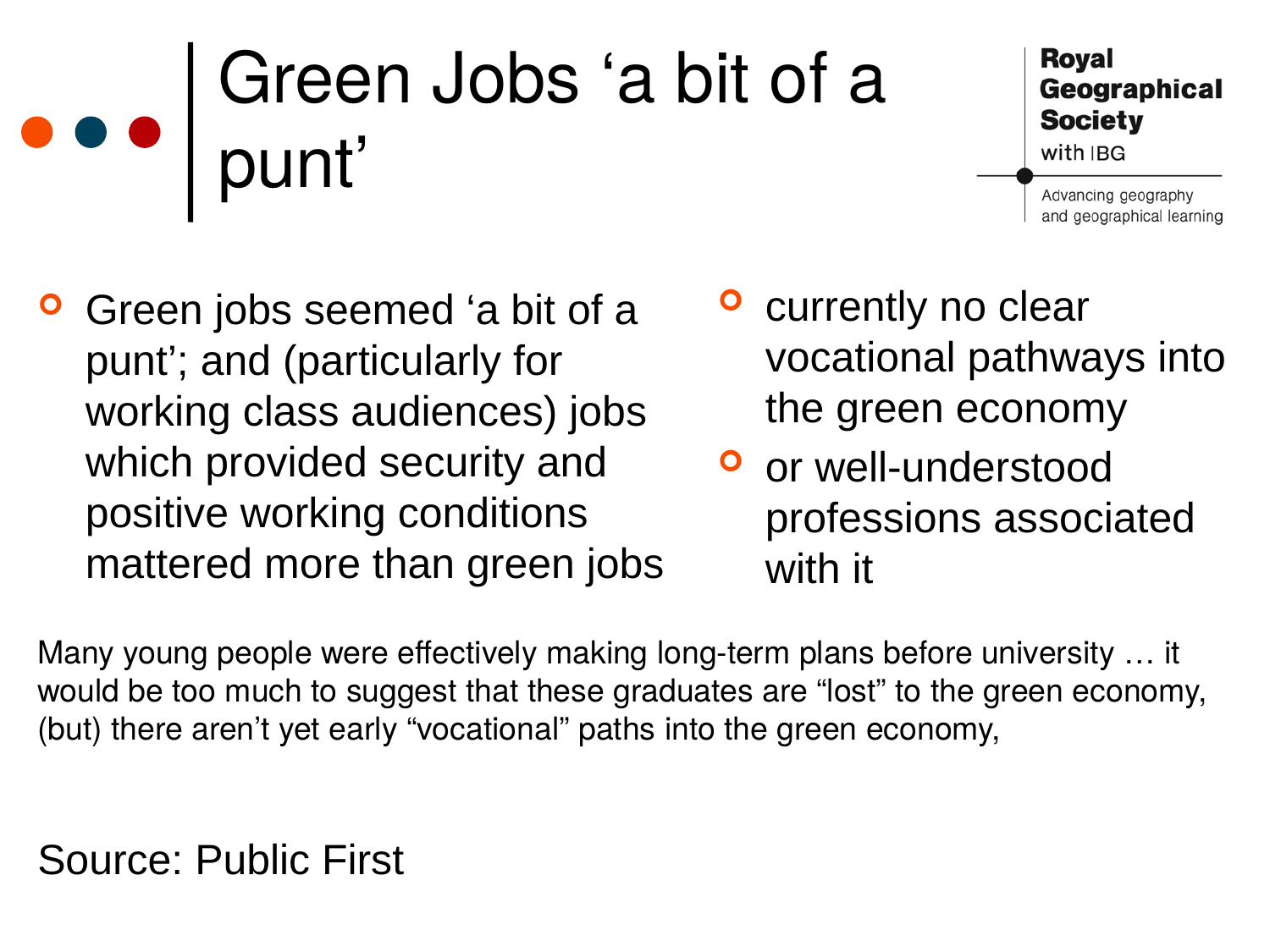

# Green Jobs ‘a bit of a punt’
currently no clear vocational pathways into the green economy
or well-understood  professions associated with it

Green jobs seemed ‘a bit of a punt’; and (particularly for working class audiences) jobs which provided security and positive working conditions mattered more than green jobs

Source: Public First
Many young people were effectively making long-term plans before university … it would be too much to suggest that these graduates are “lost” to the green economy, (but) there aren’t yet early “vocational” paths into the green economy,